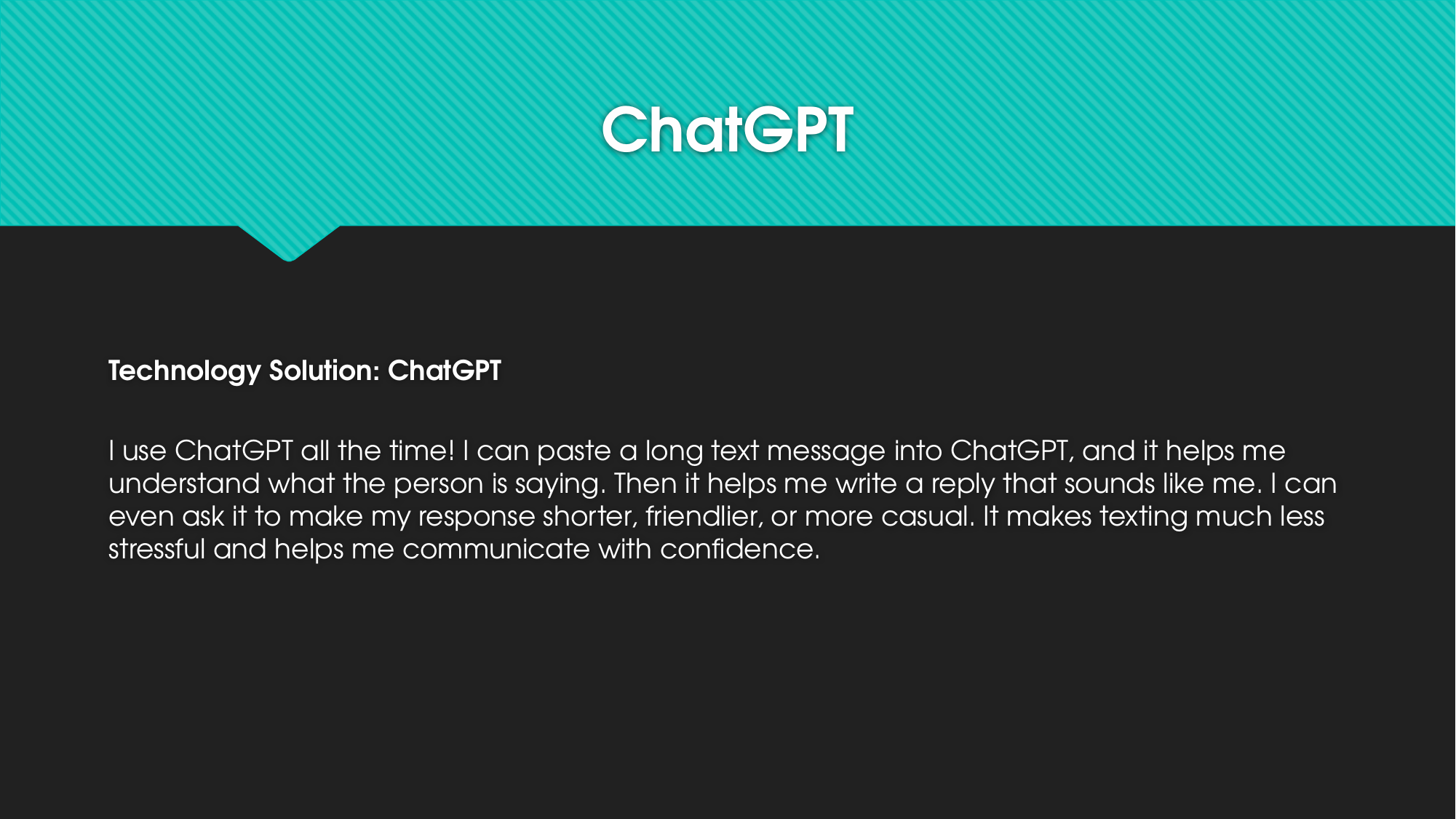

# ChatGPT
Technology Solution: ChatGPT
I use ChatGPT all the time! I can paste a long text message into ChatGPT, and it helps me understand what the person is saying. Then it helps me write a reply that sounds like me. I can even ask it to make my response shorter, friendlier, or more casual. It makes texting much less stressful and helps me communicate with confidence.